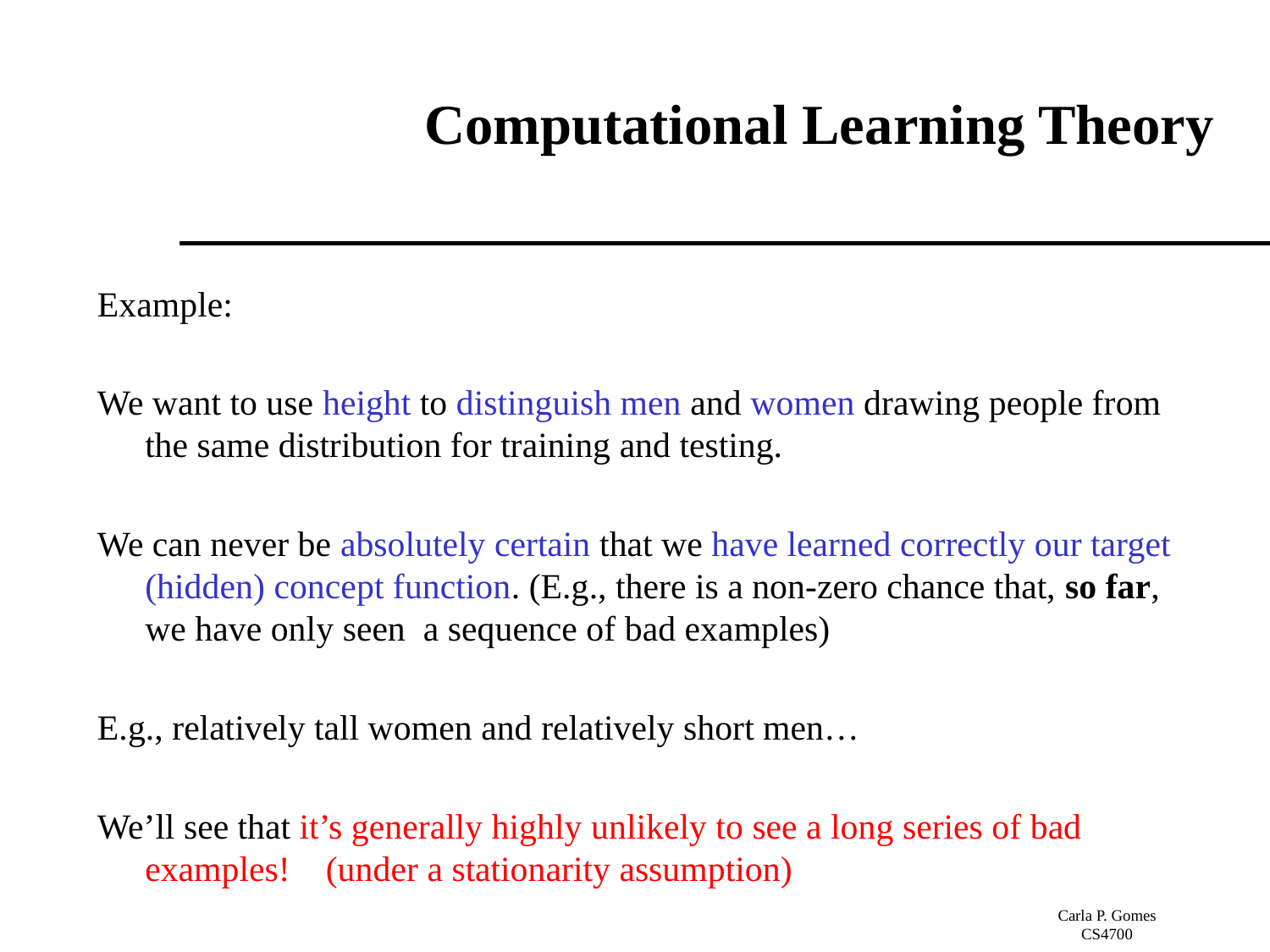

# Computational Learning Theory
Example:

We want to use height to distinguish men and women drawing people from the same distribution for training and testing.

We can never be absolutely certain that we have learned correctly our target (hidden) concept function. (E.g., there is a non-zero chance that, so far, we have only seen  a sequence of bad examples)

E.g., relatively tall women and relatively short men…

We’ll see that it’s generally highly unlikely to see a long series of bad examples!    (under a stationarity assumption)